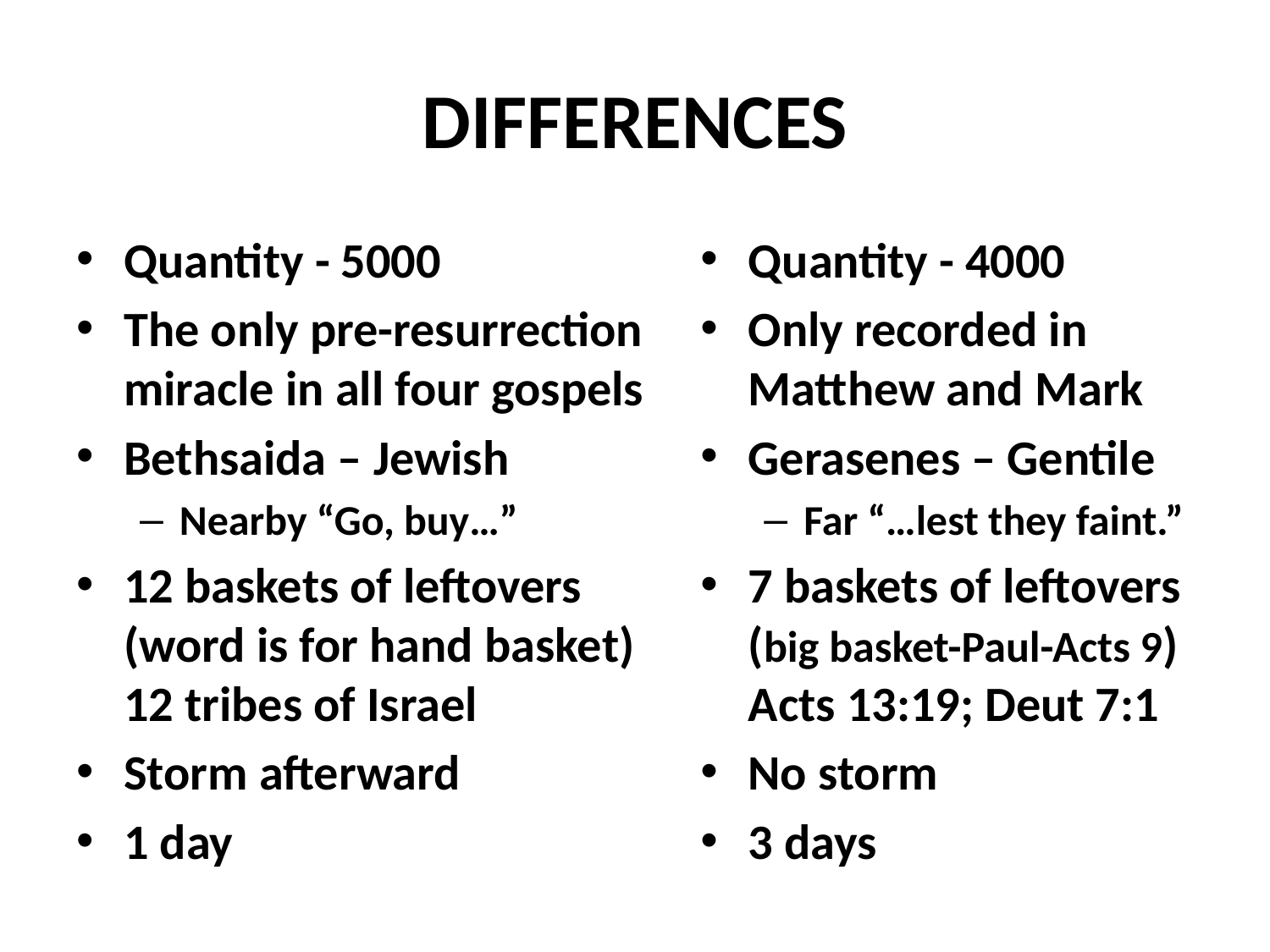

# DIFFERENCES
Quantity - 5000
The only pre-resurrection miracle in all four gospels
Bethsaida – Jewish
Nearby “Go, buy…”
12 baskets of leftovers (word is for hand basket) 12 tribes of Israel
Storm afterward
1 day
Quantity - 4000
Only recorded in Matthew and Mark
Gerasenes – Gentile
Far “…lest they faint.”
7 baskets of leftovers (big basket-Paul-Acts 9) Acts 13:19; Deut 7:1
No storm
3 days